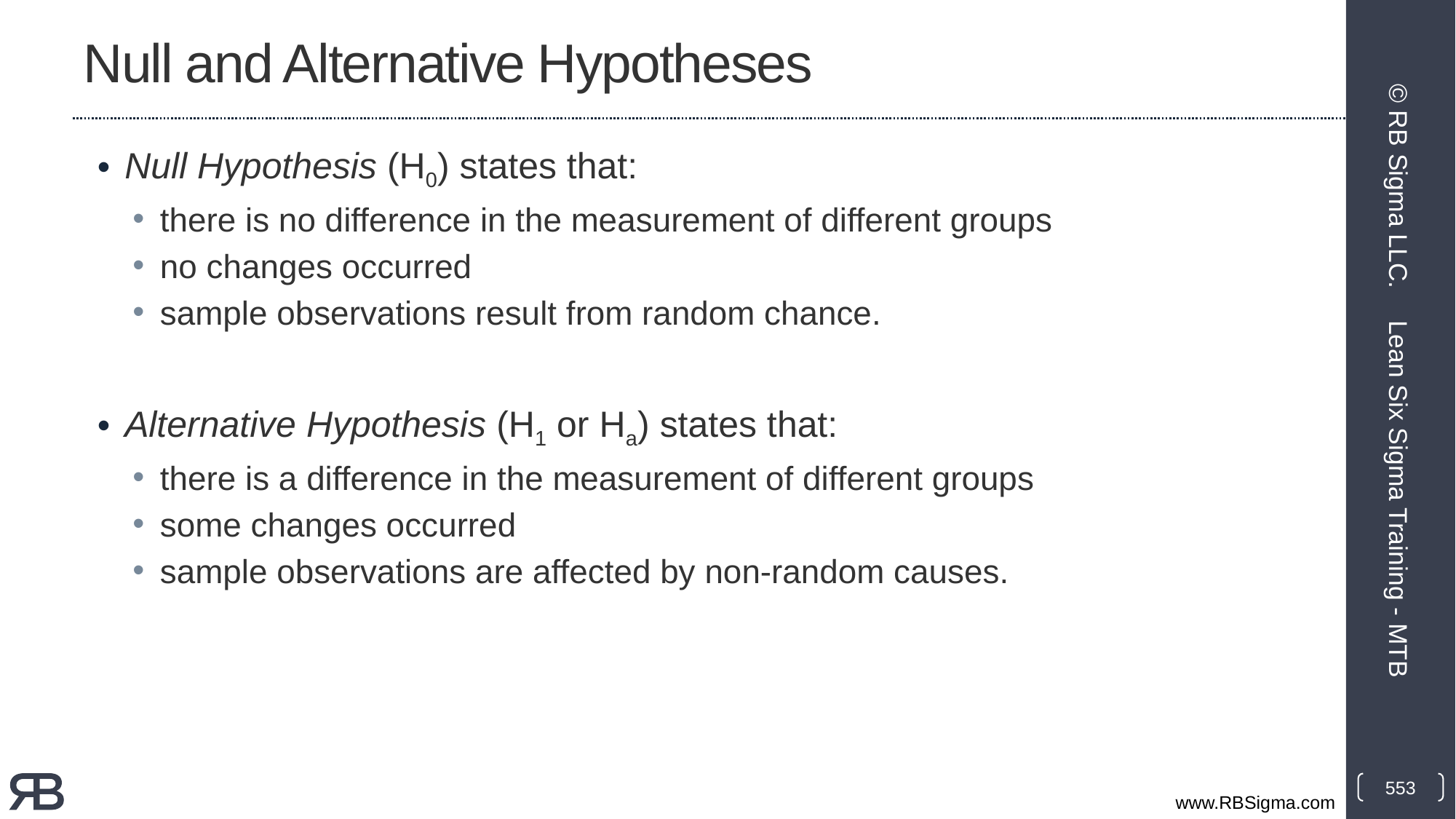

# Null and Alternative Hypotheses
Null Hypothesis (H0) states that:
there is no difference in the measurement of different groups
no changes occurred
sample observations result from random chance.

Alternative Hypothesis (H1 or Ha) states that:
there is a difference in the measurement of different groups
some changes occurred
sample observations are affected by non-random causes.

© RB Sigma LLC.
Lean Six Sigma Training - MTB
553